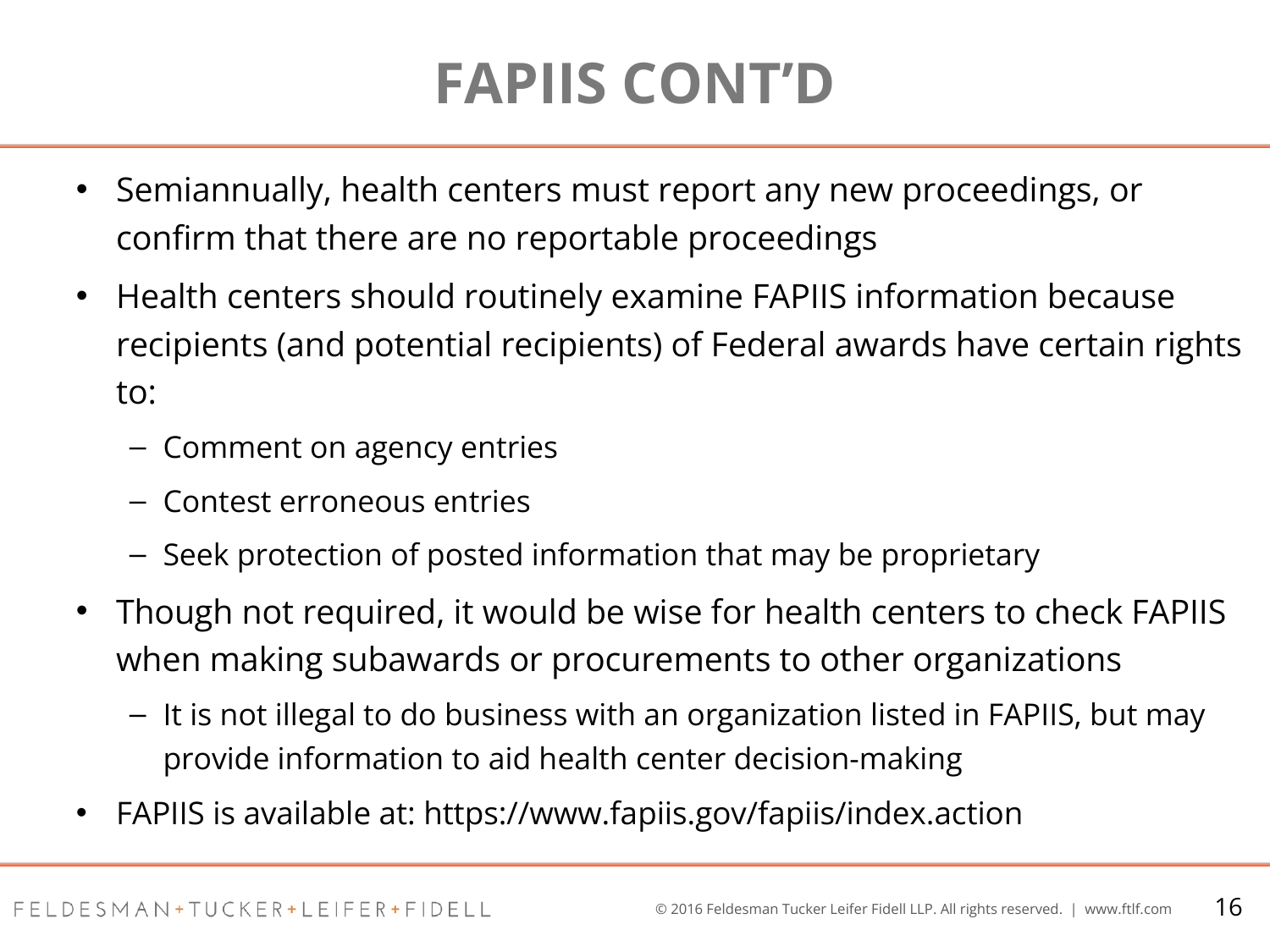

# FAPIIS Cont’d
Semiannually, health centers must report any new proceedings, or confirm that there are no reportable proceedings
Health centers should routinely examine FAPIIS information because recipients (and potential recipients) of Federal awards have certain rights to:
Comment on agency entries
Contest erroneous entries
Seek protection of posted information that may be proprietary
Though not required, it would be wise for health centers to check FAPIIS when making subawards or procurements to other organizations
It is not illegal to do business with an organization listed in FAPIIS, but may provide information to aid health center decision-making
FAPIIS is available at: https://www.fapiis.gov/fapiis/index.action

16